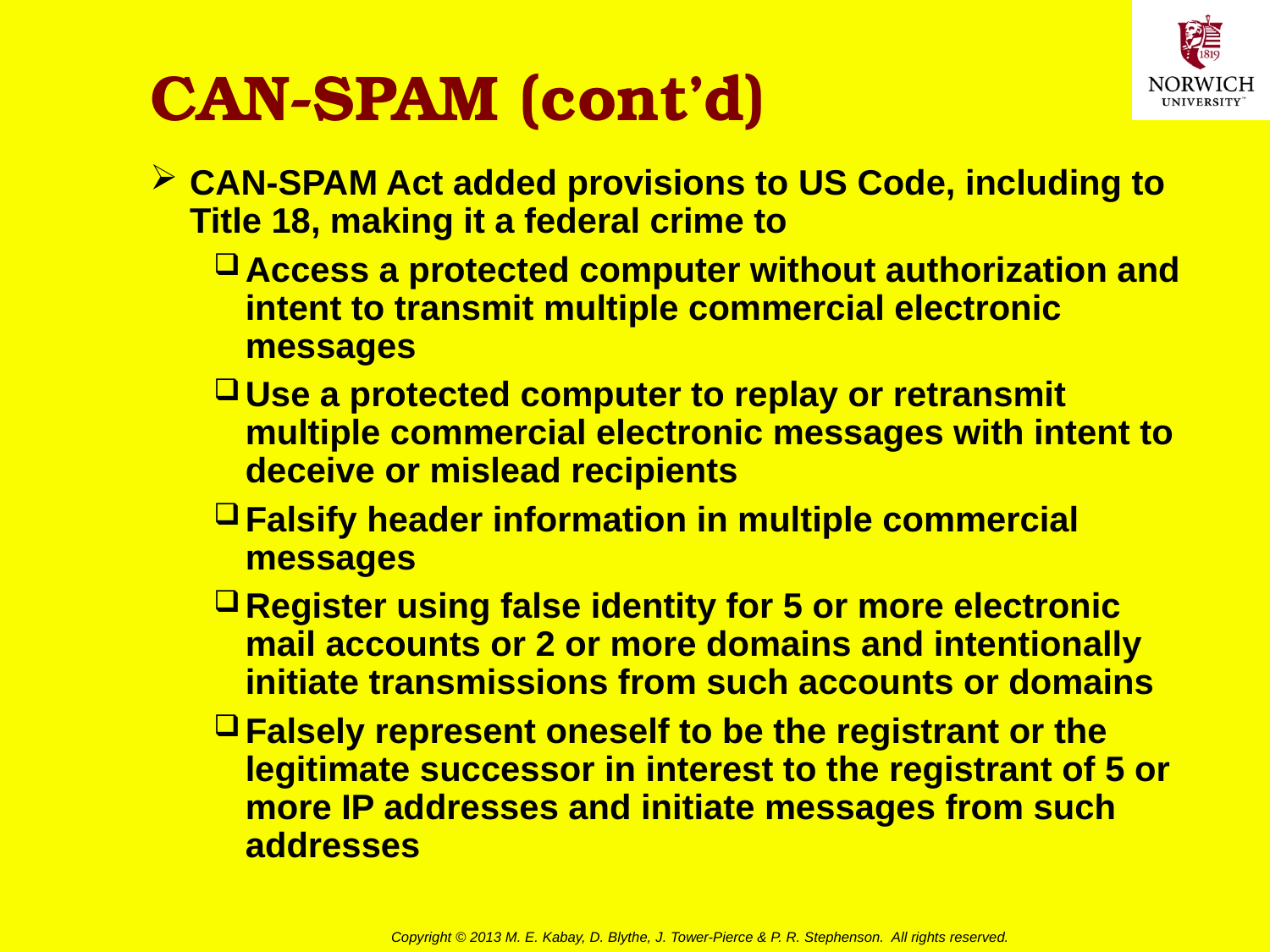

# CAN-SPAM (cont’d)
CAN-SPAM Act added provisions to US Code, including to Title 18, making it a federal crime to
Access a protected computer without authorization and intent to transmit multiple commercial electronic messages
Use a protected computer to replay or retransmit multiple commercial electronic messages with intent to deceive or mislead recipients
Falsify header information in multiple commercial messages
Register using false identity for 5 or more electronic mail accounts or 2 or more domains and intentionally initiate transmissions from such accounts or domains
Falsely represent oneself to be the registrant or the legitimate successor in interest to the registrant of 5 or more IP addresses and initiate messages from such addresses